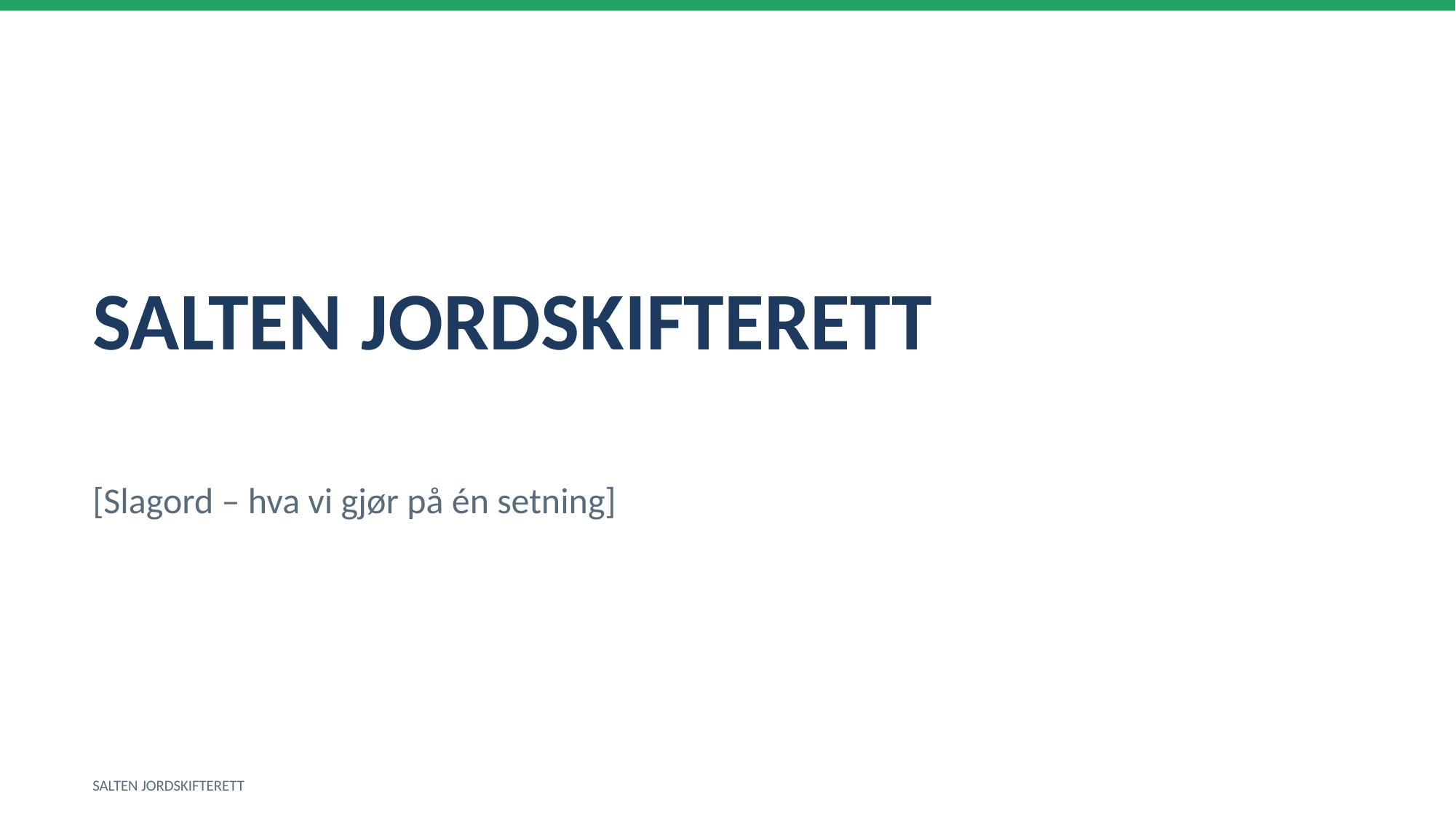

SALTEN JORDSKIFTERETT
[Slagord – hva vi gjør på én setning]
SALTEN JORDSKIFTERETT